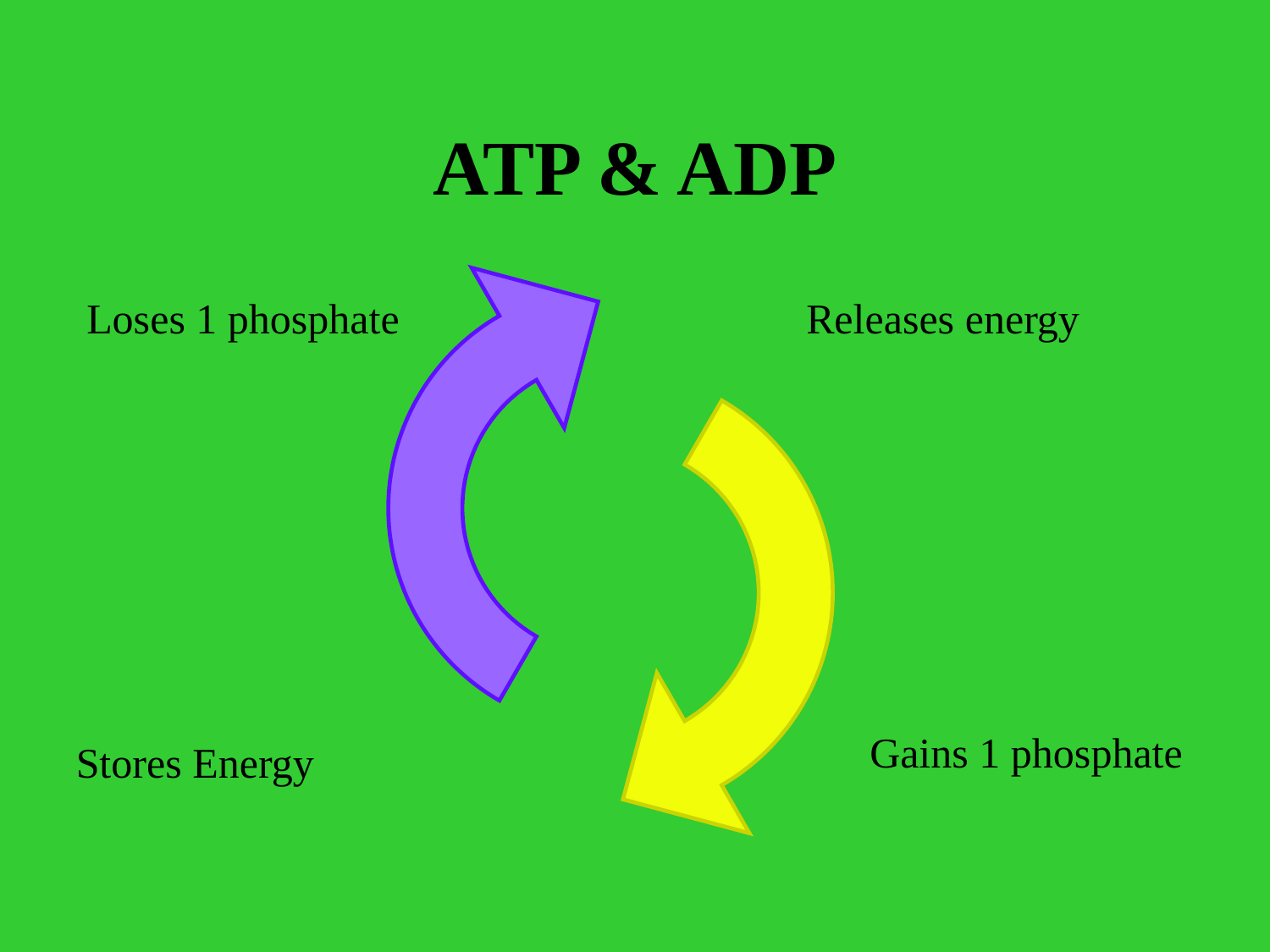

# ATP & ADP

Loses 1 phosphate
Releases energy
Gains 1 phosphate
Stores Energy